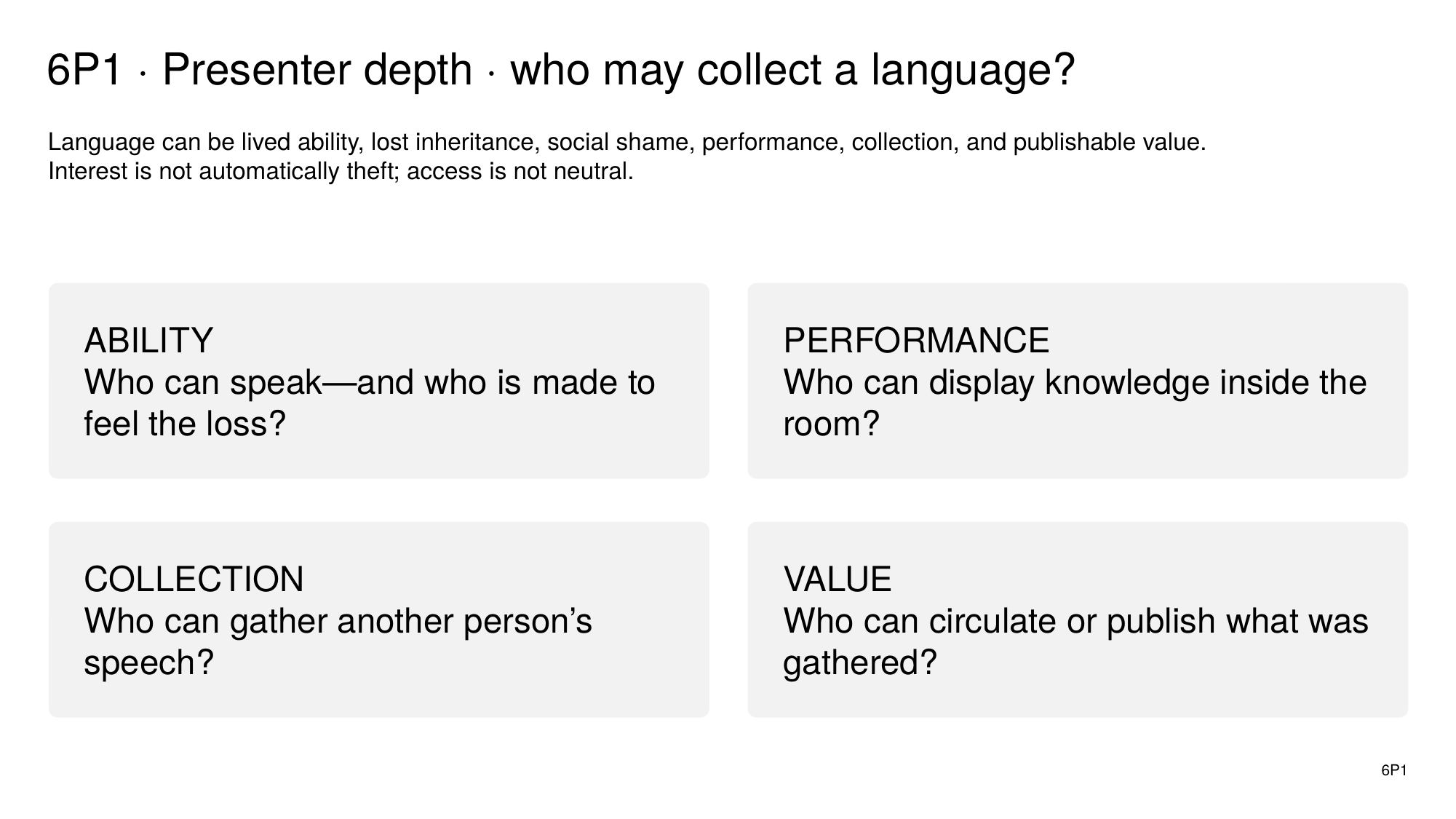

6P1 · Presenter depth · who may collect a language?
Language can be lived ability, lost inheritance, social shame, performance, collection, and publishable value.
Interest is not automatically theft; access is not neutral.

ABILITY
Who can speak—and who is made to feel the loss?
PERFORMANCE
Who can display knowledge inside the room?

COLLECTION
Who can gather another person’s speech?
VALUE
Who can circulate or publish what was gathered?
6P1